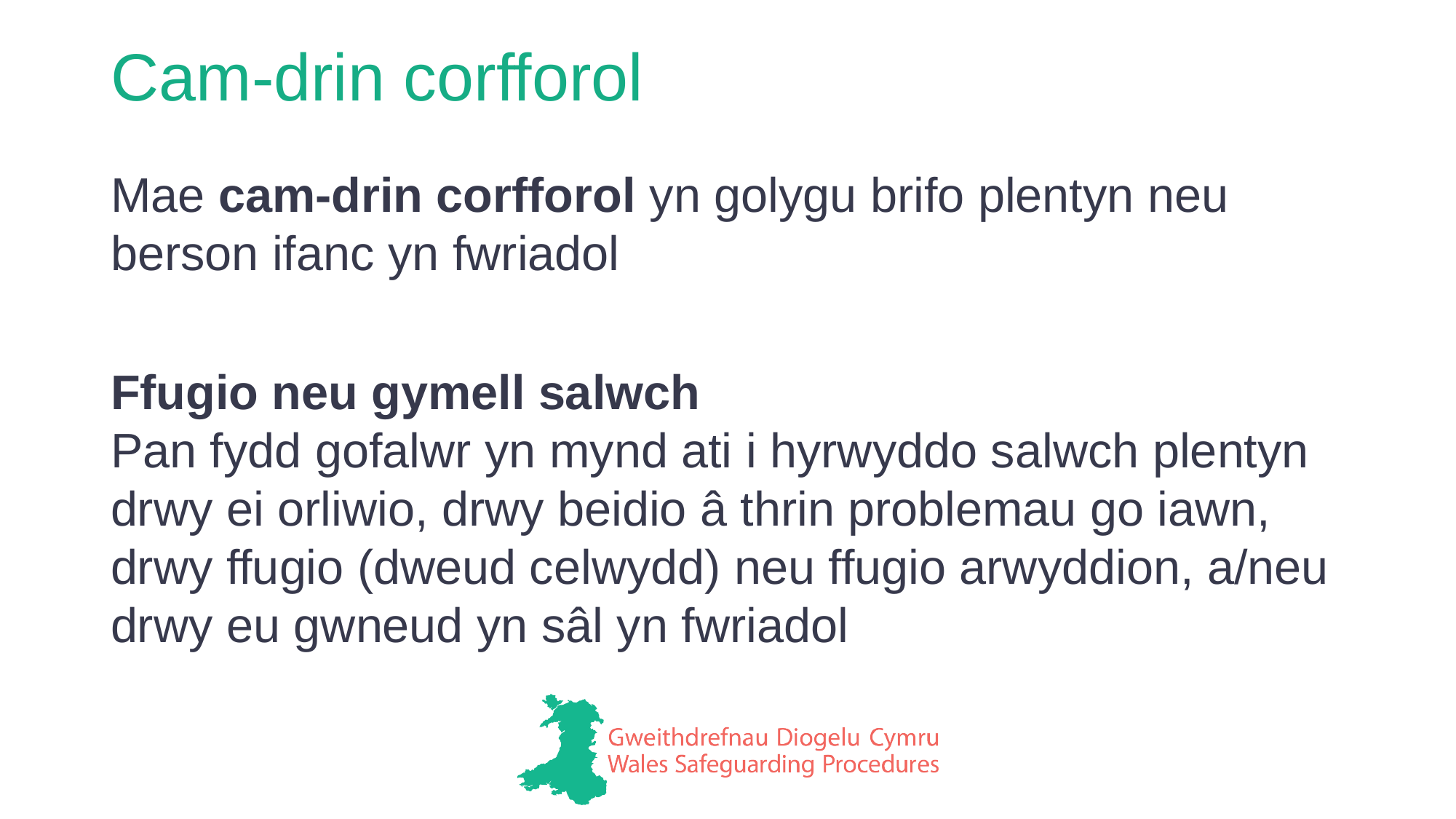

# Cam-drin corfforol
Mae cam-drin corfforol yn golygu brifo plentyn neu berson ifanc yn fwriadol
Ffugio neu gymell salwch
Pan fydd gofalwr yn mynd ati i hyrwyddo salwch plentyn drwy ei orliwio, drwy beidio â thrin problemau go iawn, drwy ffugio (dweud celwydd) neu ffugio arwyddion, a/neu drwy eu gwneud yn sâl yn fwriadol